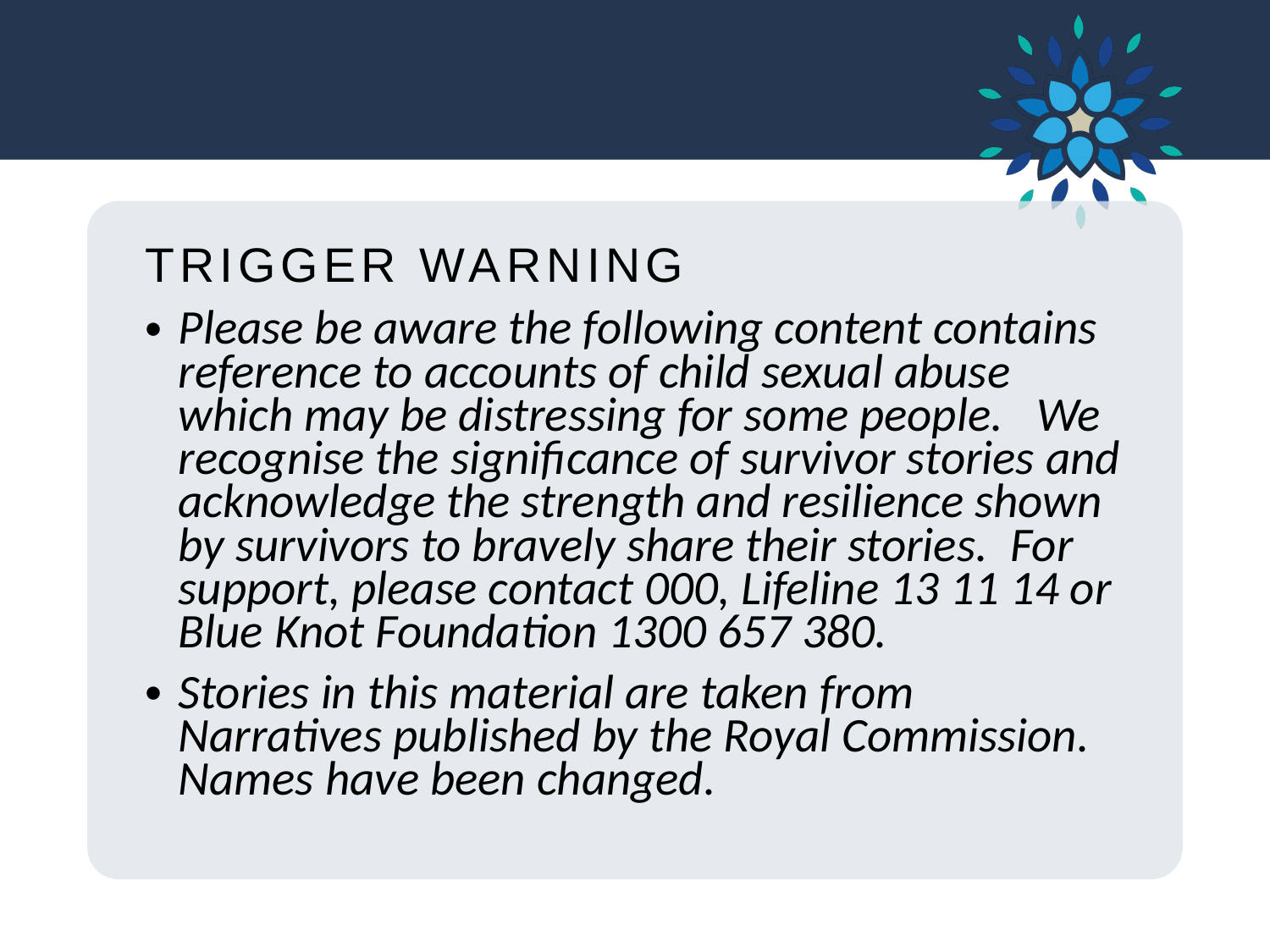

TRIGGER WARNING
Please be aware the following content contains reference to accounts of child sexual abuse which may be distressing for some people.   We recognise the significance of survivor stories and acknowledge the strength and resilience shown by survivors to bravely share their stories.  For support, please contact 000, Lifeline 13 11 14 or Blue Knot Foundation 1300 657 380.
Stories in this material are taken from Narratives published by the Royal Commission. Names have been changed.